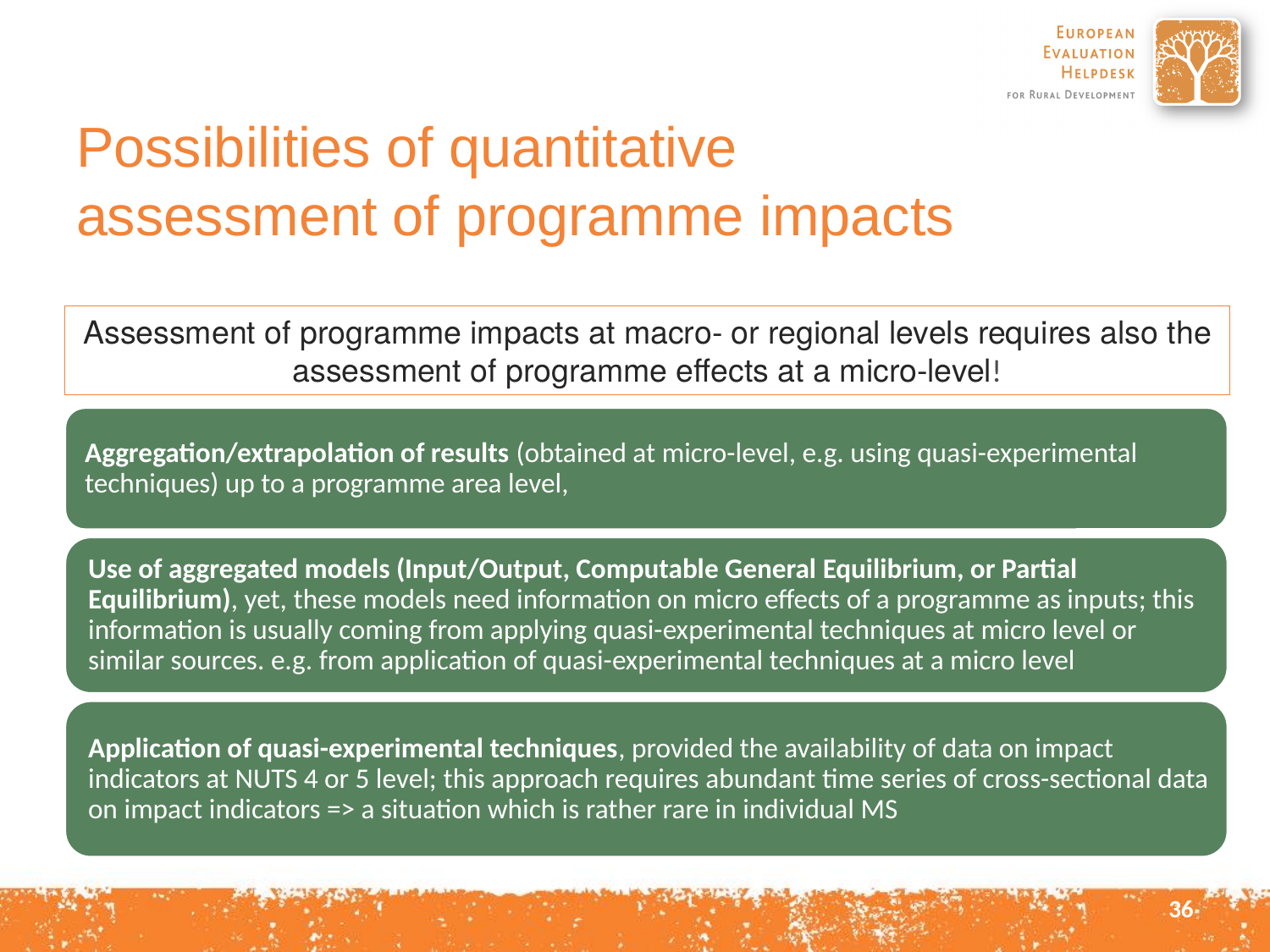

Possibilities of quantitative
assessment of programme impacts
Assessment of programme impacts at macro- or regional levels requires also the assessment of programme effects at a micro-level!
Aggregation/extrapolation of results (obtained at micro-level, e.g. using quasi-experimental techniques) up to a programme area level,
Use of aggregated models (Input/Output, Computable General Equilibrium, or Partial Equilibrium), yet, these models need information on micro effects of a programme as inputs; this information is usually coming from applying quasi-experimental techniques at micro level or similar sources. e.g. from application of quasi-experimental techniques at a micro level
Application of quasi-experimental techniques, provided the availability of data on impact indicators at NUTS 4 or 5 level; this approach requires abundant time series of cross-sectional data on impact indicators => a situation which is rather rare in individual MS
36